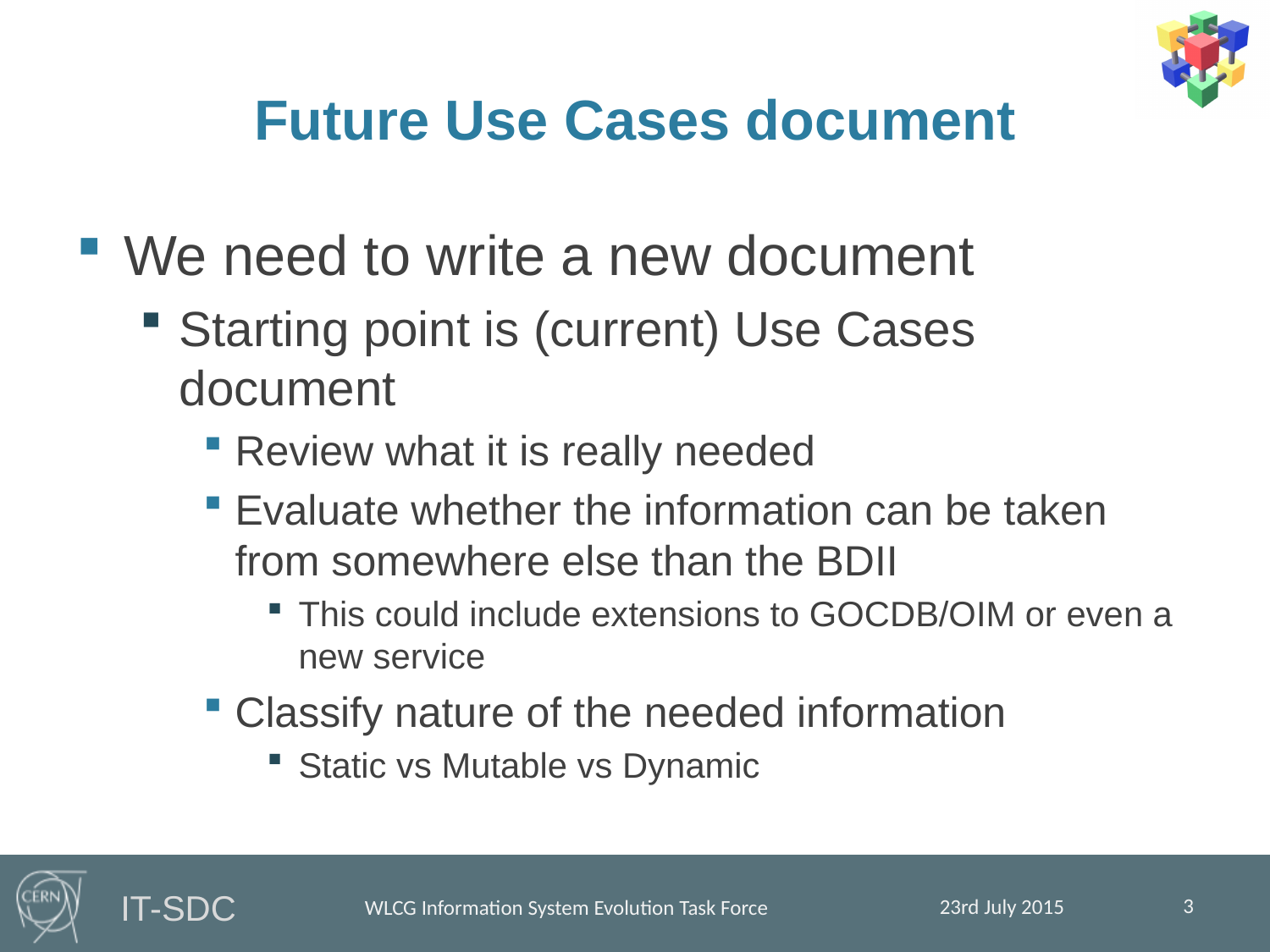

# Future Use Cases document
We need to write a new document
Starting point is (current) Use Cases document
Review what it is really needed
Evaluate whether the information can be taken from somewhere else than the BDII
This could include extensions to GOCDB/OIM or even a  new service
Classify nature of the needed information
Static vs Mutable vs Dynamic

3
23rd July 2015
WLCG Information System Evolution Task Force